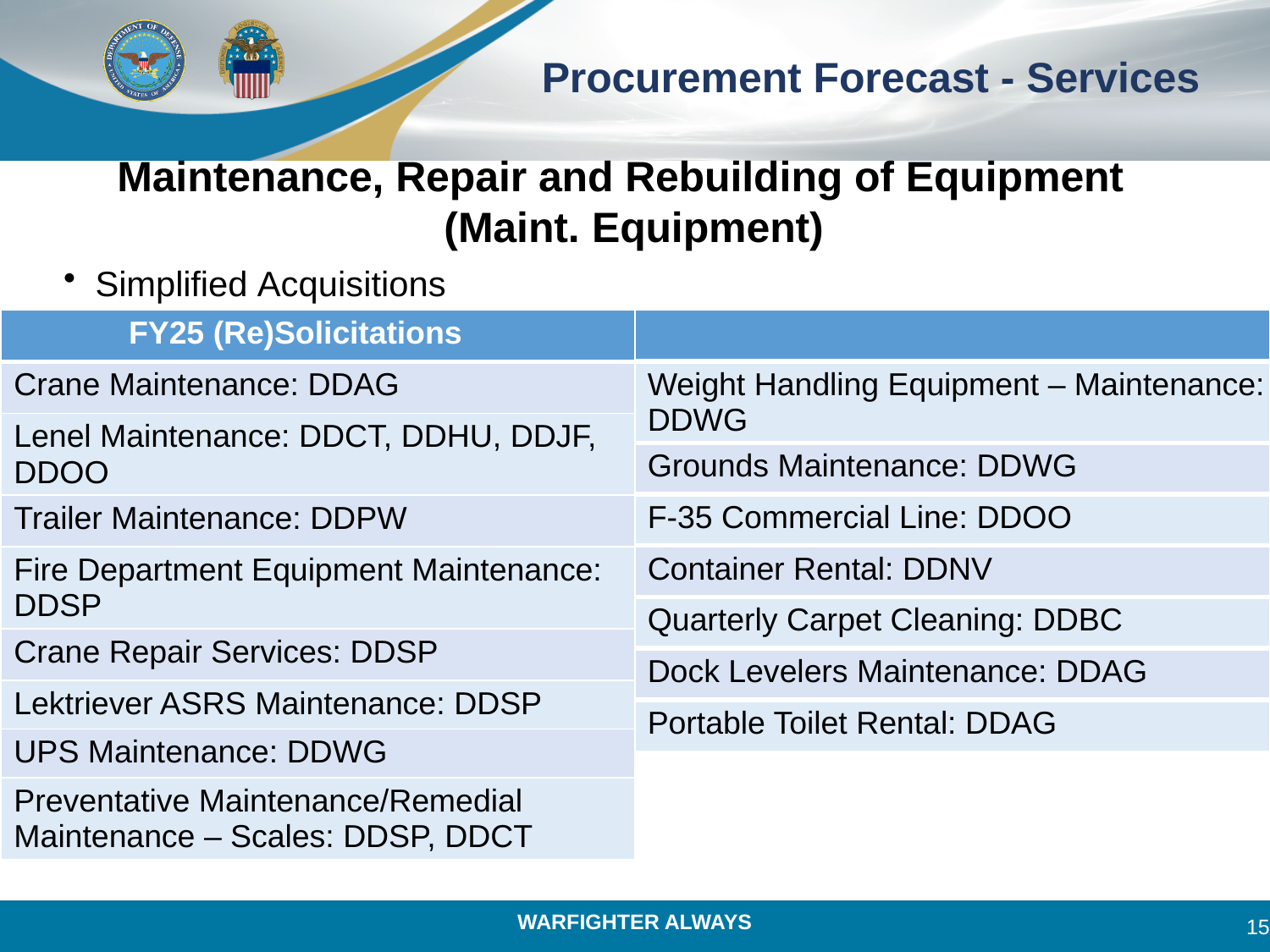

# Procurement Forecast - Services
Maintenance, Repair and Rebuilding of Equipment  (Maint. Equipment)
Simplified Acquisitions
| FY25 (Re)Solicitations |
| --- |
| Crane Maintenance: DDAG |
| Lenel Maintenance: DDCT, DDHU, DDJF, DDOO |
| Trailer Maintenance: DDPW |
| Fire Department Equipment Maintenance: DDSP |
| Crane Repair Services: DDSP |
| Lektriever ASRS Maintenance: DDSP |
| UPS Maintenance: DDWG |
| Preventative Maintenance/Remedial Maintenance – Scales: DDSP, DDCT |
|  |
| --- |
| Weight Handling Equipment – Maintenance: DDWG |
| Grounds Maintenance: DDWG |
| F-35 Commercial Line: DDOO |
| Container Rental: DDNV |
| Quarterly Carpet Cleaning: DDBC |
| Dock Levelers Maintenance: DDAG |
| Portable Toilet Rental: DDAG |
15